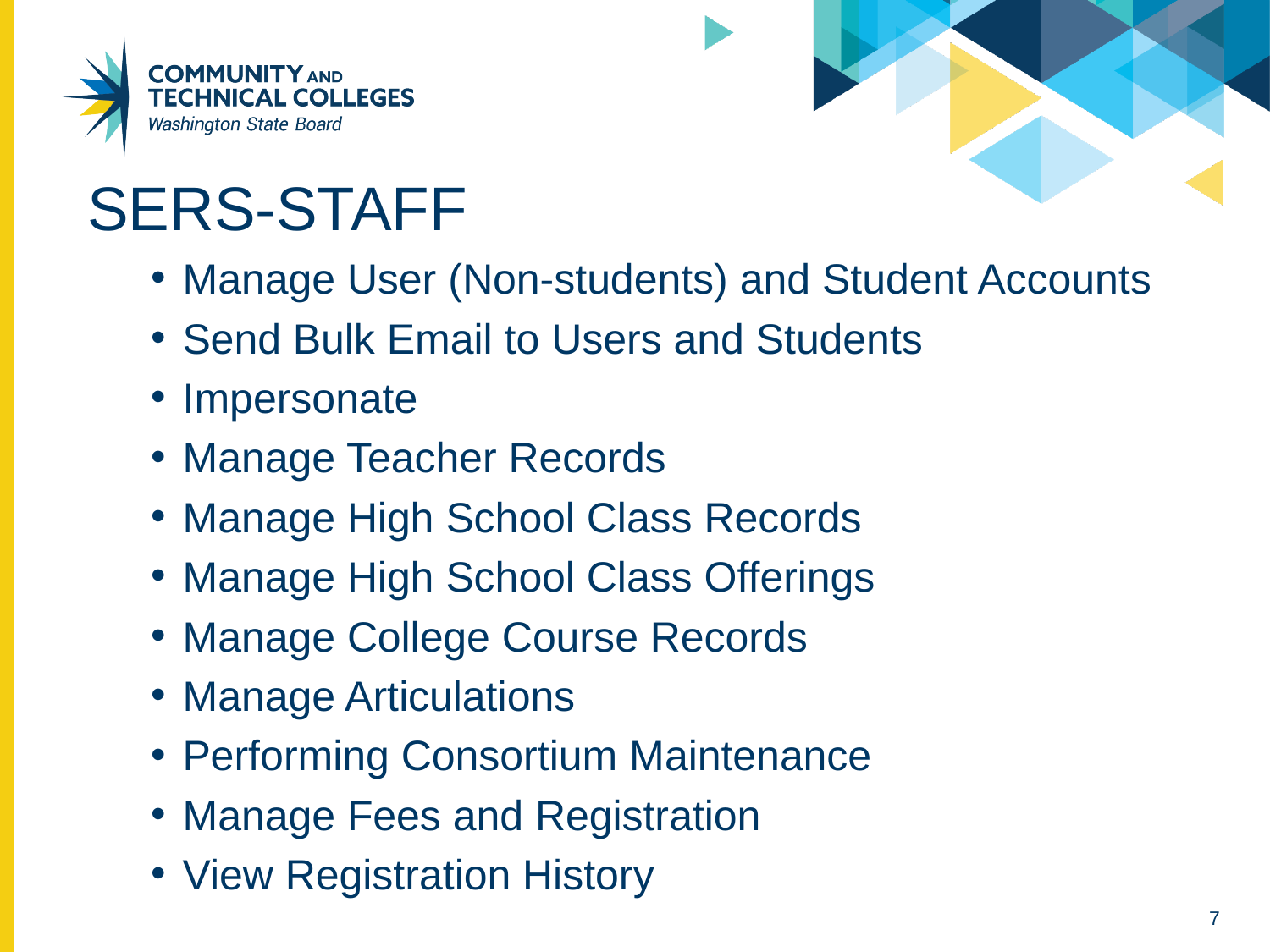

# Sers-staff
Manage User (Non-students) and Student Accounts
Send Bulk Email to Users and Students
Impersonate
Manage Teacher Records
Manage High School Class Records
Manage High School Class Offerings
Manage College Course Records
Manage Articulations
Performing Consortium Maintenance
Manage Fees and Registration
View Registration History

7